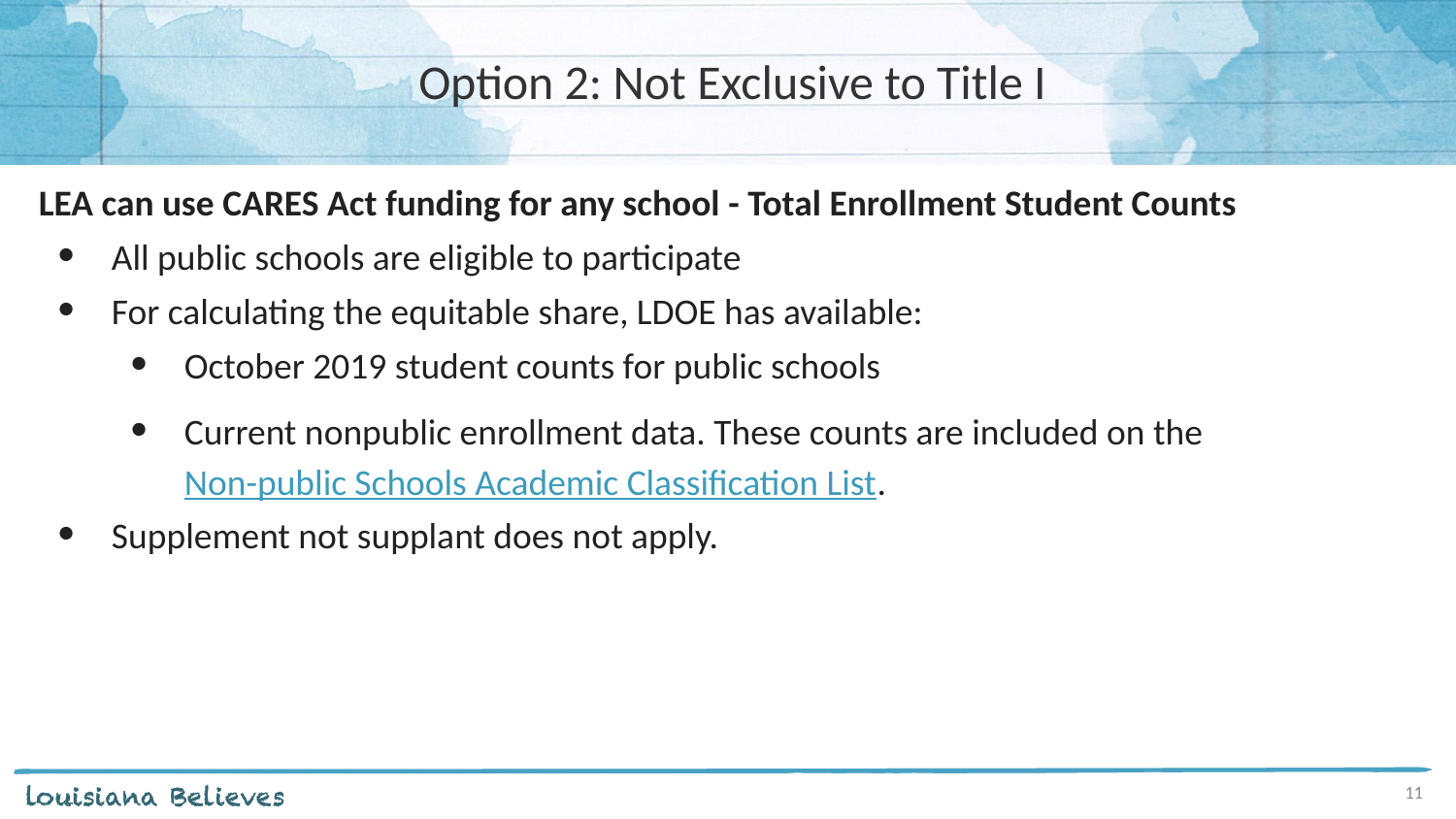

# Option 2: Not Exclusive to Title I
LEA can use CARES Act funding for any school - Total Enrollment Student Counts
All public schools are eligible to participate
For calculating the equitable share, LDOE has available:
October 2019 student counts for public schools
Current nonpublic enrollment data. These counts are included on the Non-public Schools Academic Classification List.
Supplement not supplant does not apply.